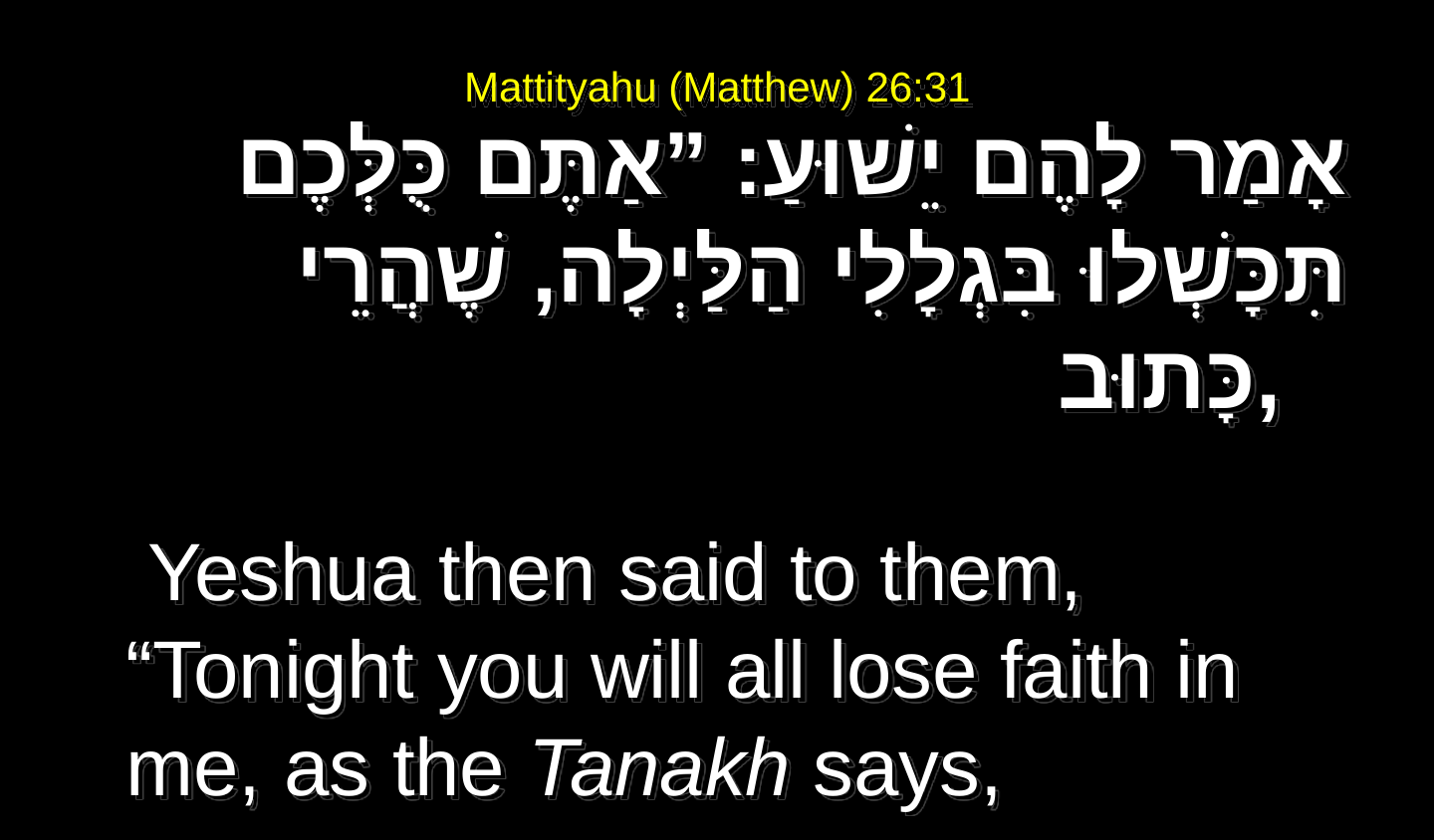

# Mattityahu (Matthew) 26:31
אָמַר לָהֶם יֵשׁוּעַ: ”אַתֶּם כֻּלְּכֶם תִּכָּשְׁלוּ בִּגְלָלִי הַלַּיְלָה, שֶׁהֲרֵי כָּתוּב,

   Yeshua then said to them, “Tonight you will all lose faith in me, as the Tanakh says,